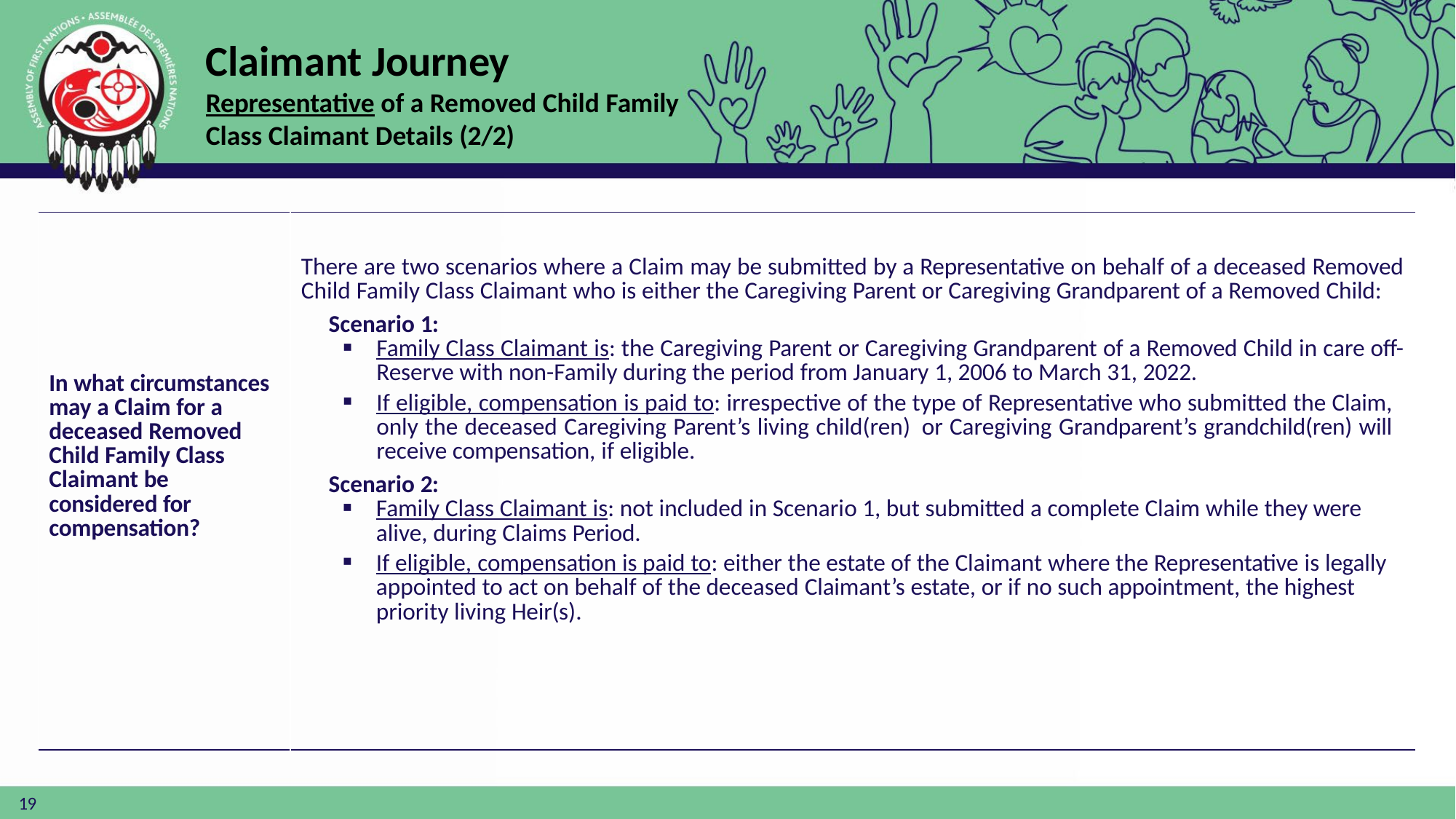

# Claimant Journey
Representative of a Removed Child Family Class Claimant Details (2/2)
| In what circumstances may a Claim for a deceased Removed Child Family Class Claimant be considered for compensation? | There are two scenarios where a Claim may be submitted by a Representative on behalf of a deceased Removed Child Family Class Claimant who is either the Caregiving Parent or Caregiving Grandparent of a Removed Child: Scenario 1: Family Class Claimant is: the Caregiving Parent or Caregiving Grandparent of a Removed Child in care off- Reserve with non-Family during the period from January 1, 2006 to March 31, 2022. If eligible, compensation is paid to: irrespective of the type of Representative who submitted the Claim, only the deceased Caregiving Parent’s living child(ren) or Caregiving Grandparent’s grandchild(ren) will receive compensation, if eligible. Scenario 2: Family Class Claimant is: not included in Scenario 1, but submitted a complete Claim while they were alive, during Claims Period. If eligible, compensation is paid to: either the estate of the Claimant where the Representative is legally appointed to act on behalf of the deceased Claimant’s estate, or if no such appointment, the highest priority living Heir(s). |
| --- | --- |
19